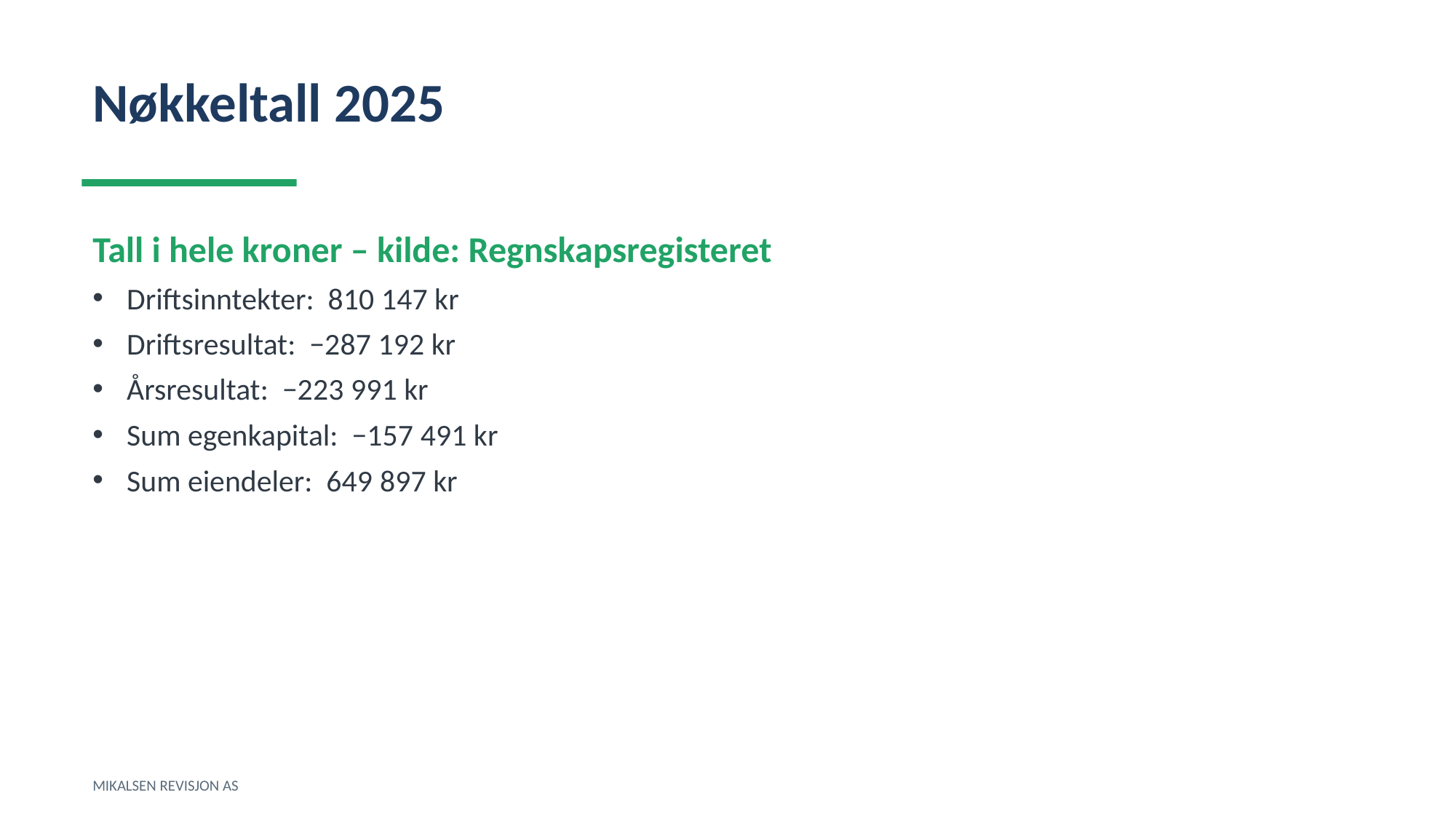

Nøkkeltall 2025

Tall i hele kroner – kilde: Regnskapsregisteret
Driftsinntekter:  810 147 kr
Driftsresultat:  −287 192 kr
Årsresultat:  −223 991 kr
Sum egenkapital:  −157 491 kr
Sum eiendeler:  649 897 kr
MIKALSEN REVISJON AS